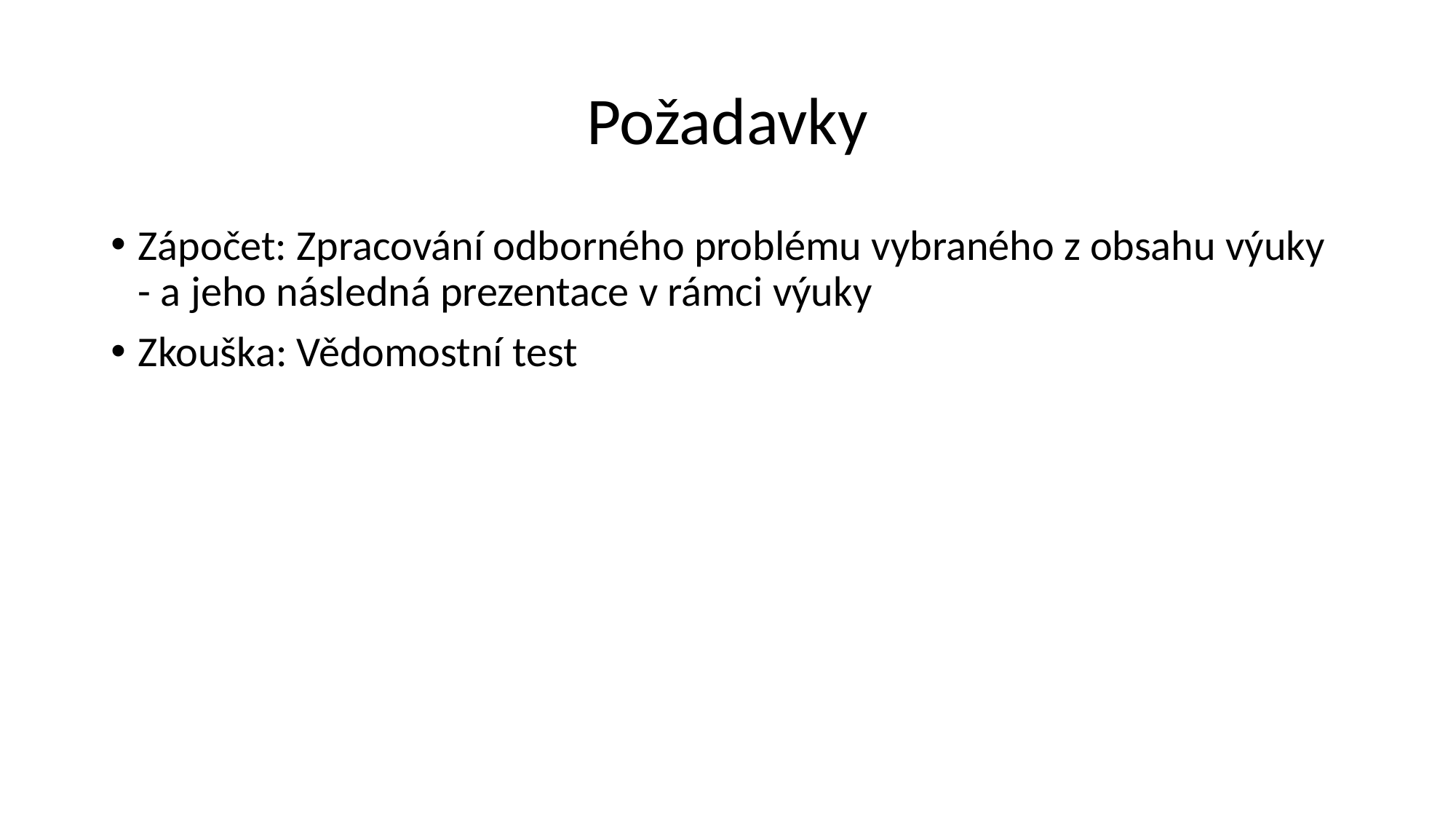

# Požadavky
Zápočet: Zpracování odborného problému vybraného z obsahu výuky  - a jeho následná prezentace v rámci výuky
Zkouška: Vědomostní test